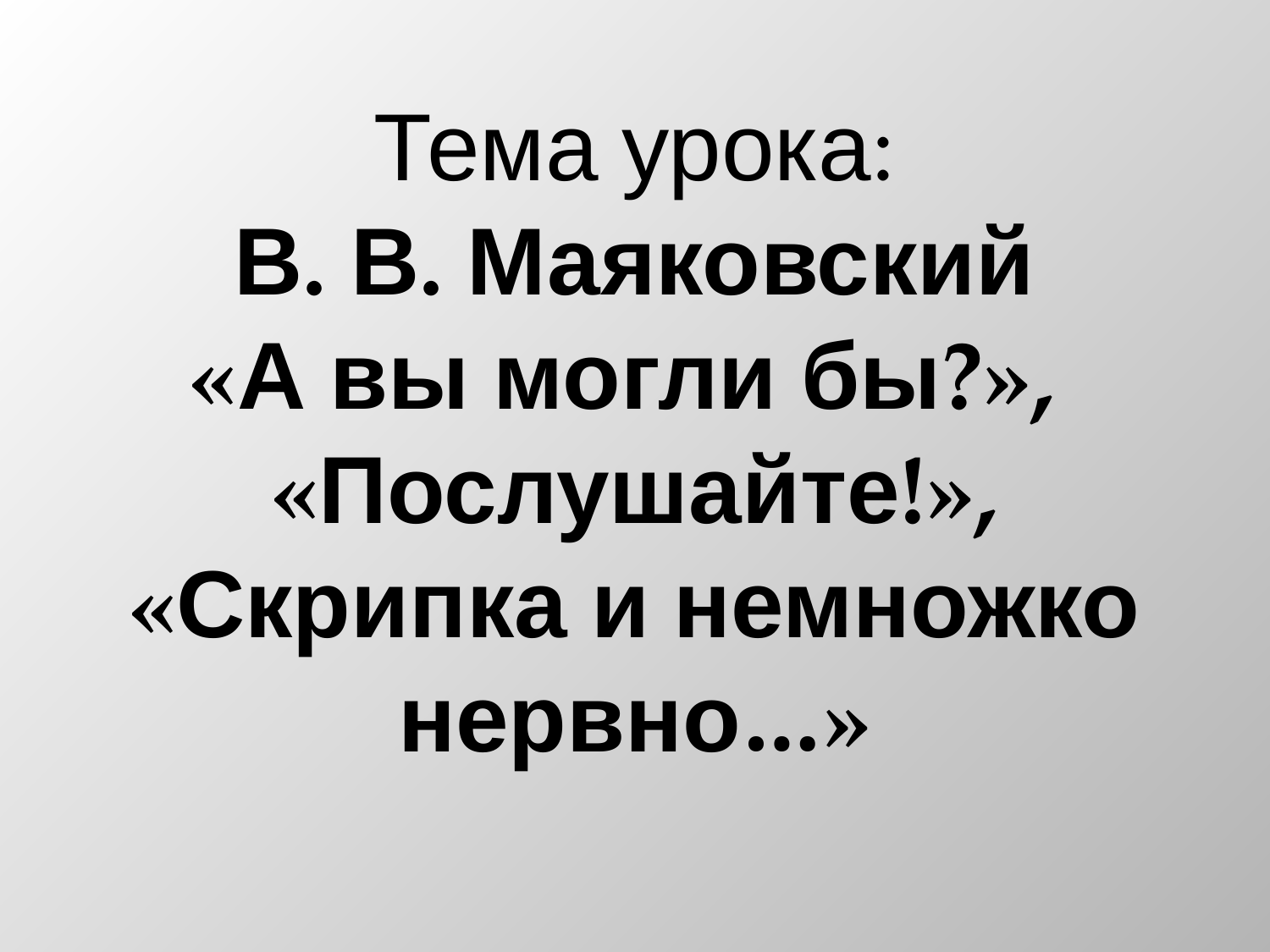

Тема урока:
В. В. Маяковский «А вы могли бы?»,
«Послушайте!», «Скрипка и немножко нервно…»